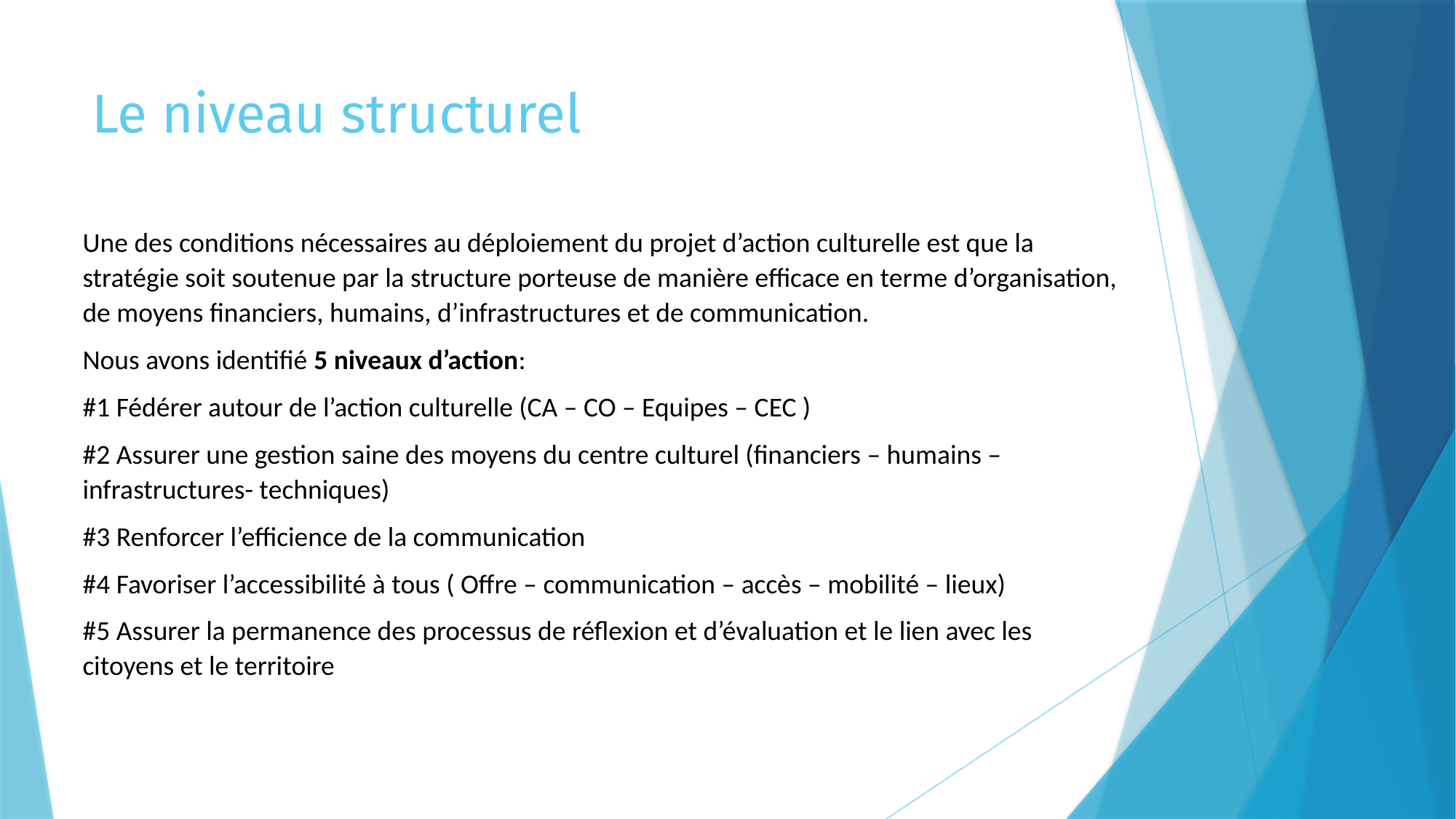

# Le niveau structurel
Une des conditions nécessaires au déploiement du projet d’action culturelle est que la stratégie soit soutenue par la structure porteuse de manière efficace en terme d’organisation, de moyens financiers, humains, d’infrastructures et de communication.
Nous avons identifié 5 niveaux d’action:
#1 Fédérer autour de l’action culturelle (CA – CO – Equipes – CEC )
#2 Assurer une gestion saine des moyens du centre culturel (financiers – humains – infrastructures- techniques)
#3 Renforcer l’efficience de la communication
#4 Favoriser l’accessibilité à tous ( Offre – communication – accès – mobilité – lieux)
#5 Assurer la permanence des processus de réflexion et d’évaluation et le lien avec les citoyens et le territoire